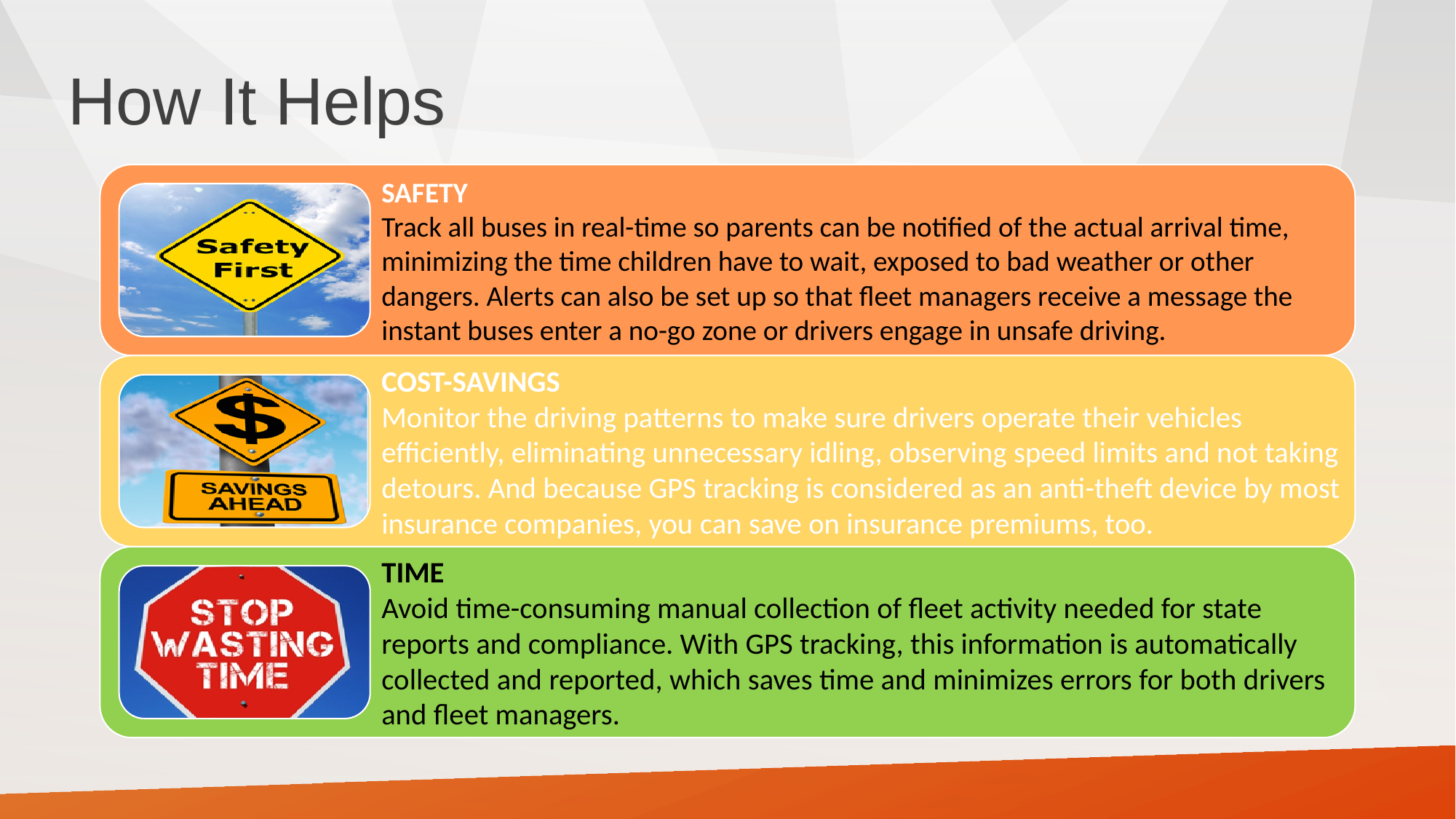

# How It Helps
SAFETY
Track all buses in real-time so parents can be notified of the actual arrival time, minimizing the time children have to wait, exposed to bad weather or other dangers. Alerts can also be set up so that fleet managers receive a message the instant buses enter a no-go zone or drivers engage in unsafe driving.
COST-SAVINGS
Monitor the driving patterns to make sure drivers operate their vehicles efficiently, eliminating unnecessary idling, observing speed limits and not taking detours. And because GPS tracking is considered as an anti-theft device by most insurance companies, you can save on insurance premiums, too.
TIME
Avoid time-consuming manual collection of fleet activity needed for state reports and compliance. With GPS tracking, this information is automatically collected and reported, which saves time and minimizes errors for both drivers and fleet managers.